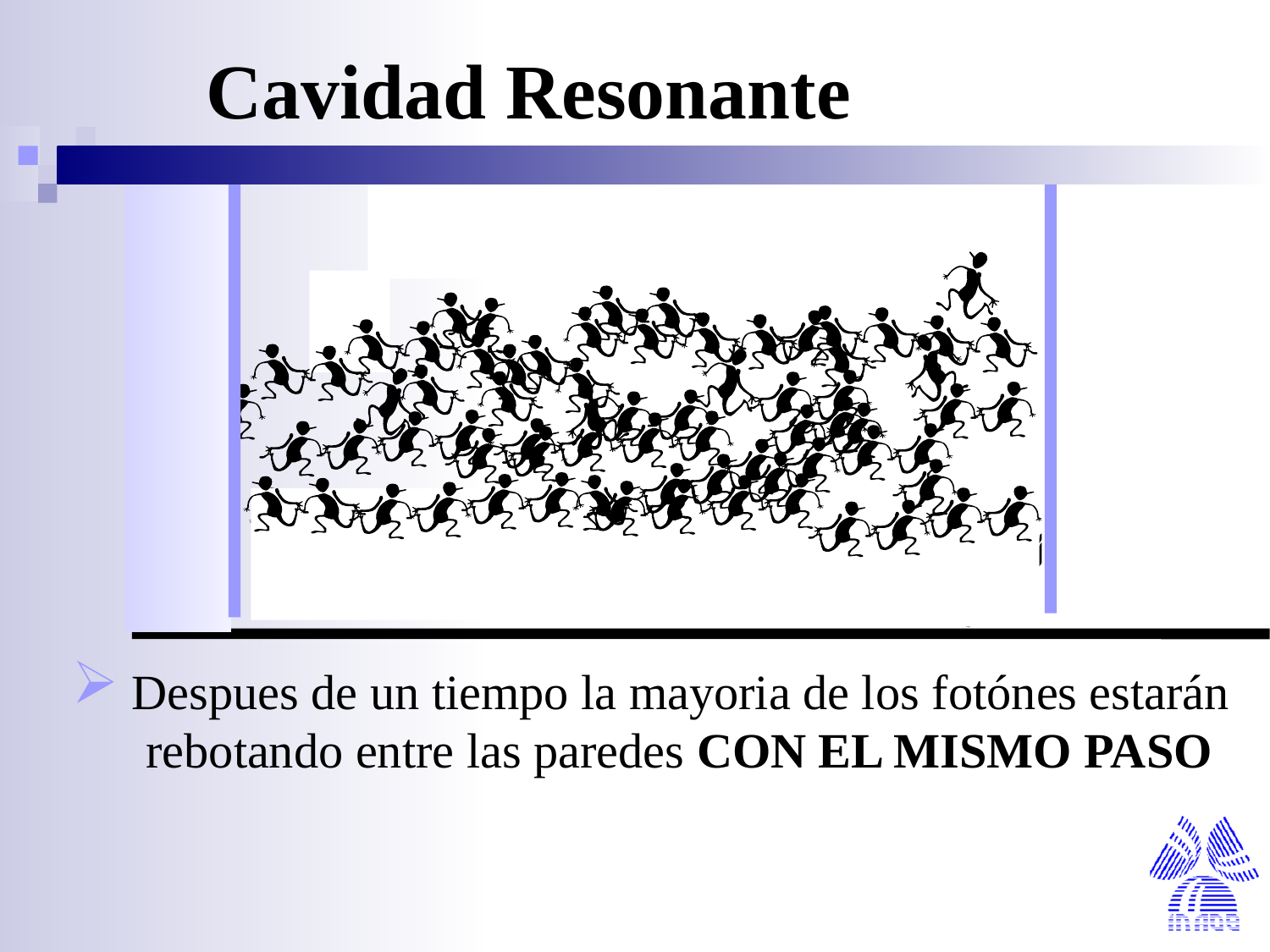

Cavidad Resonante

 Despues de un tiempo la mayoria de los fotónes estarán
      rebotando entre las paredes CON EL MISMO PASO